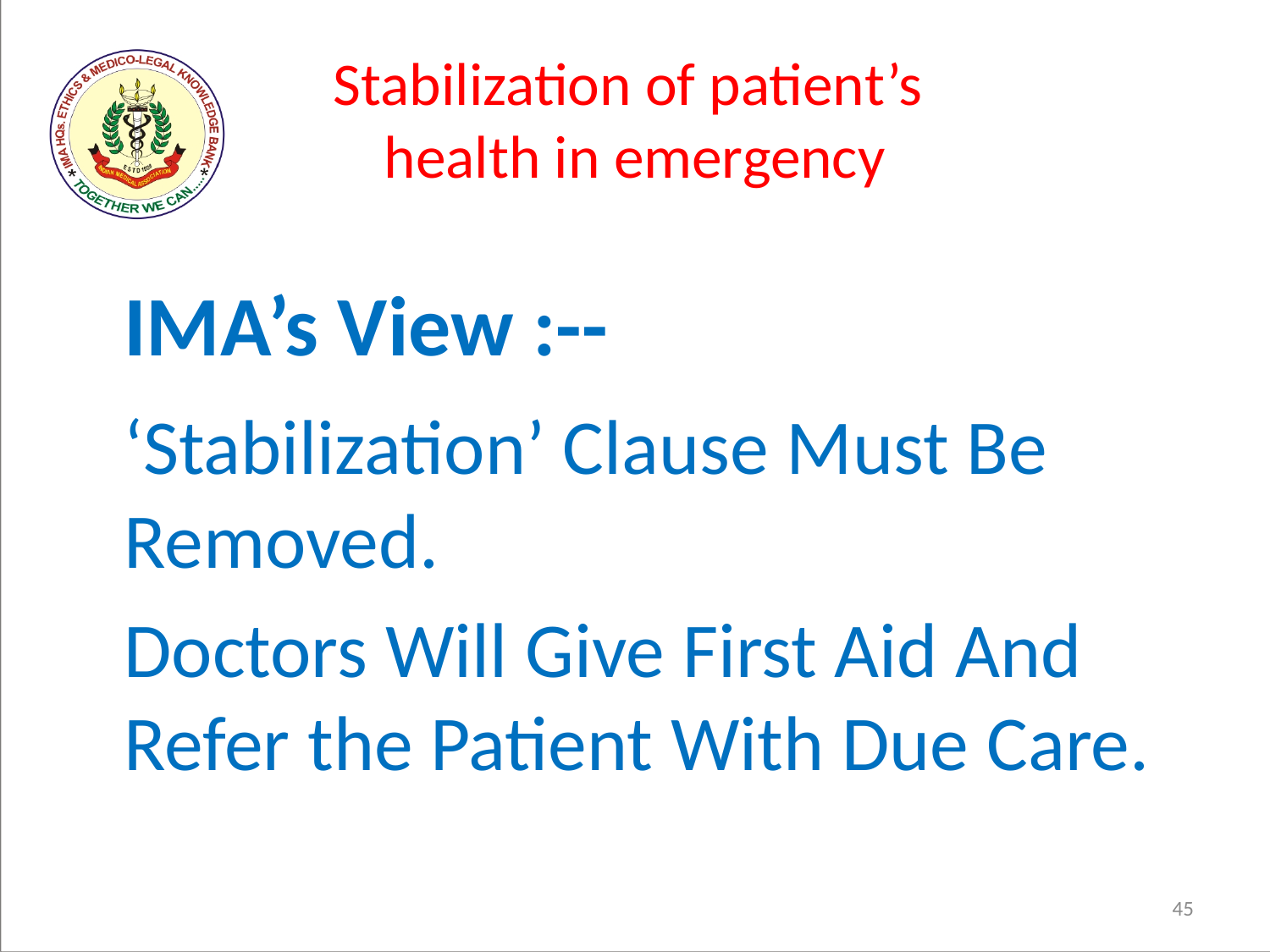

# Stabilization of patient’s health in emergency
	IMA’s View :--
	‘Stabilization’ Clause Must Be Removed.
	Doctors Will Give First Aid And Refer the Patient With Due Care.
45